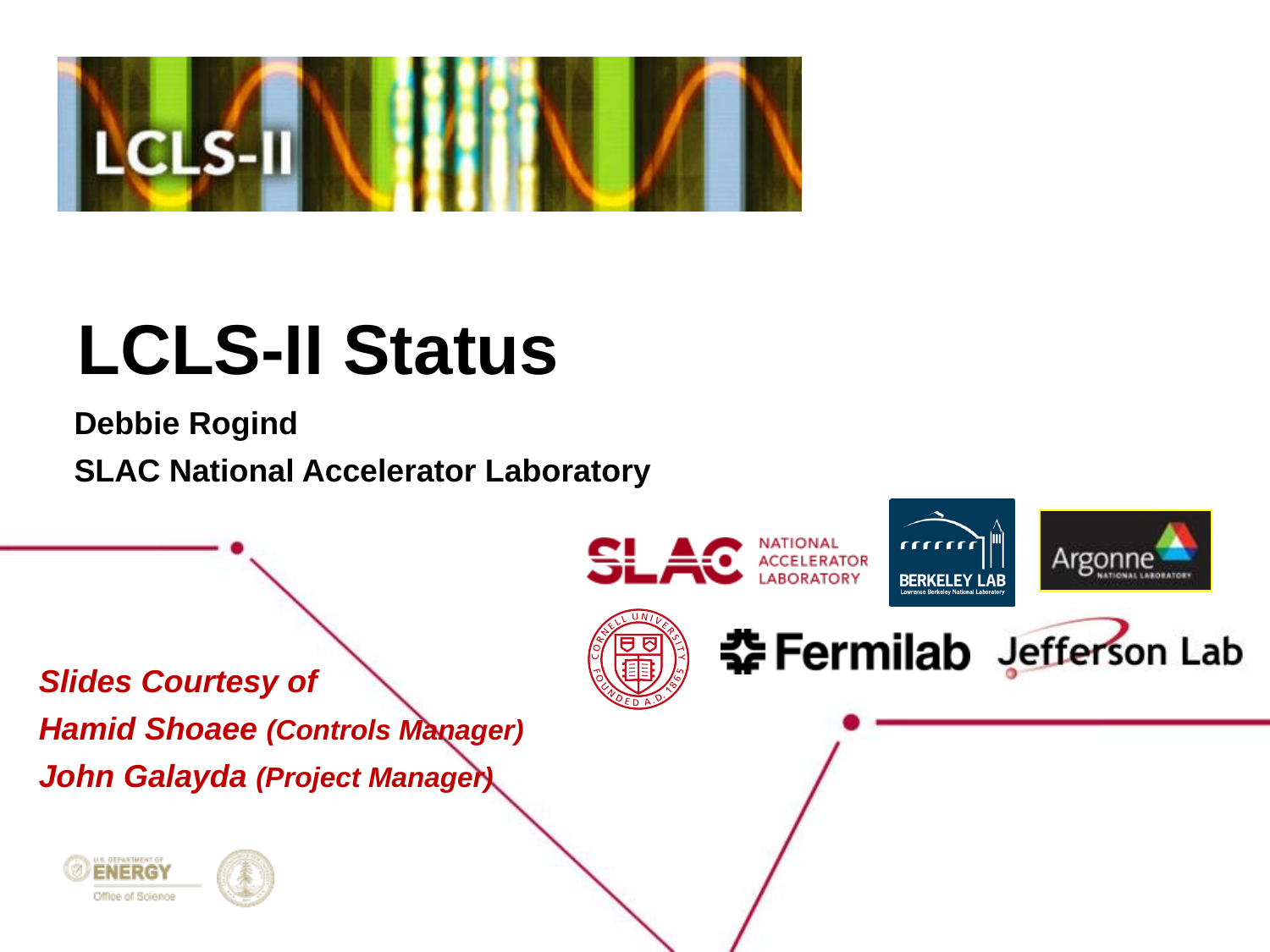

# LCLS-II Status
Debbie Rogind
SLAC National Accelerator Laboratory
Slides Courtesy of
Hamid Shoaee (Controls Manager)
John Galayda (Project Manager)